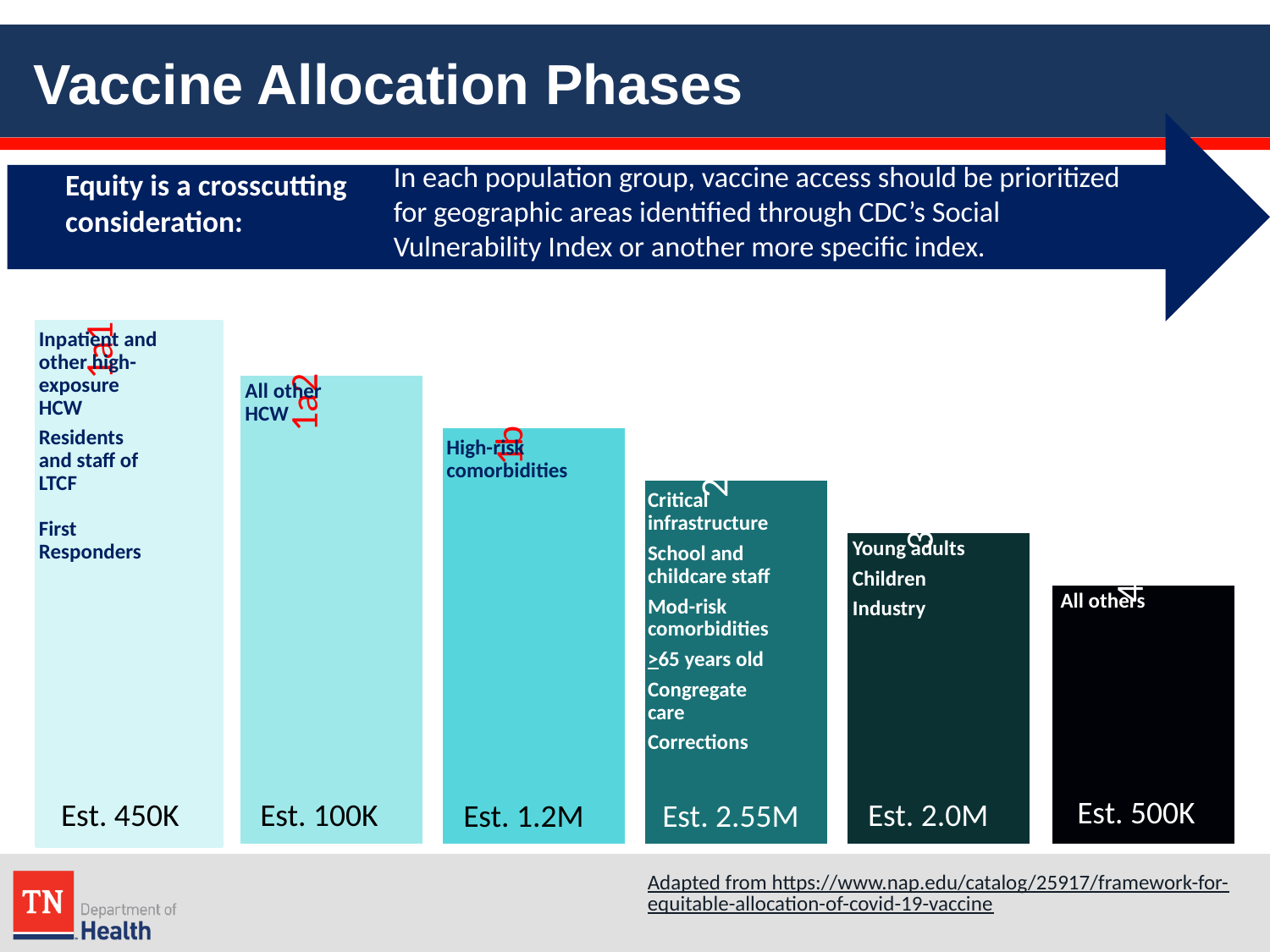

# Vaccine Allocation Phases

In each population group, vaccine access should be prioritized for geographic areas identified through CDC’s Social Vulnerability Index or another more specific index.
Equity is a crosscutting consideration:
1b
1a2
2
1a1
3
Inpatient and other high-exposure HCW
Residents and staff of LTCF

First Responders
4
All other HCW
High-risk comorbidities
Critical infrastructure
School and childcare staff
Mod-risk comorbidities
>65 years old
Congregate care
Corrections
Young adults
Children
Industry
All others
Est. 500K
Est. 450K
Est. 2.0M
Est. 100K
Est. 1.2M
Est. 2.55M
Adapted from https://www.nap.edu/catalog/25917/framework-for-equitable-allocation-of-covid-19-vaccine